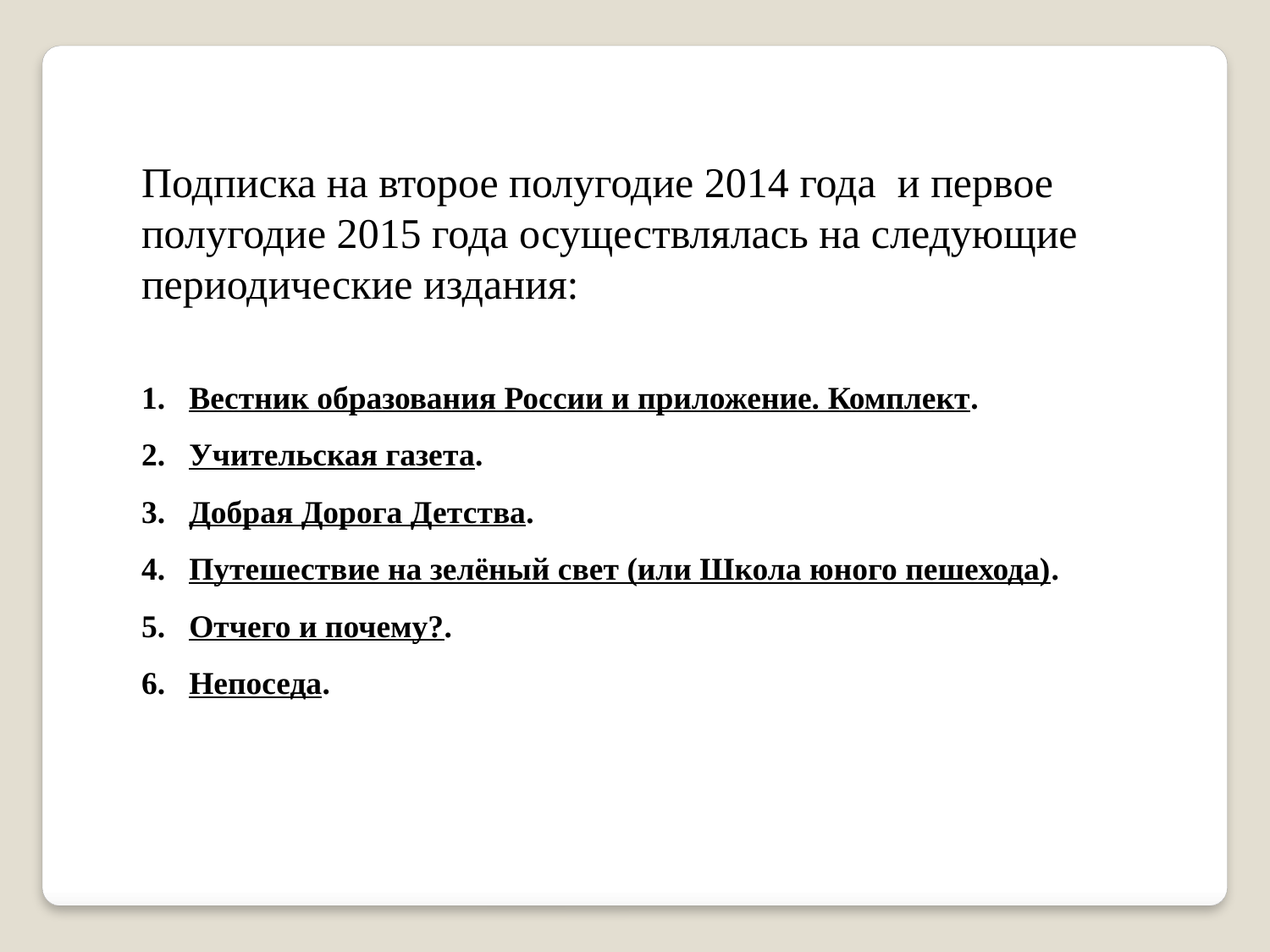

Подписка на второе полугодие 2014 года  и первое полугодие 2015 года осуществлялась на следующие периодические издания:

Вестник образования России и приложение. Комплект.
Учительская газета.
Добрая Дорога Детства.
Путешествие на зелёный свет (или Школа юного пешехода).
Отчего и почему?.
Непоседа.